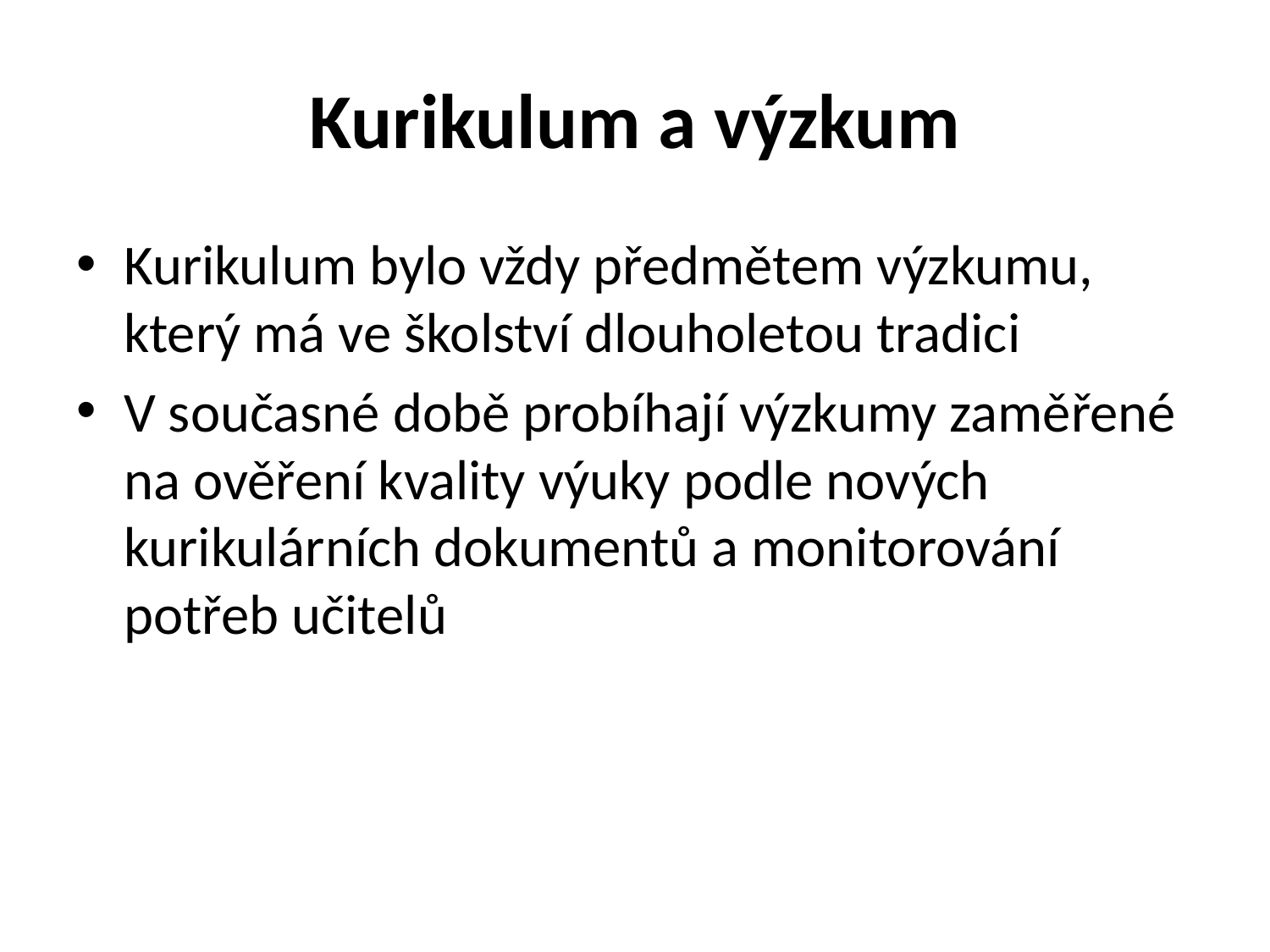

# Kurikulum a výzkum
Kurikulum bylo vždy předmětem výzkumu, který má ve školství dlouholetou tradici
V současné době probíhají výzkumy zaměřené na ověření kvality výuky podle nových kurikulárních dokumentů a monitorování potřeb učitelů